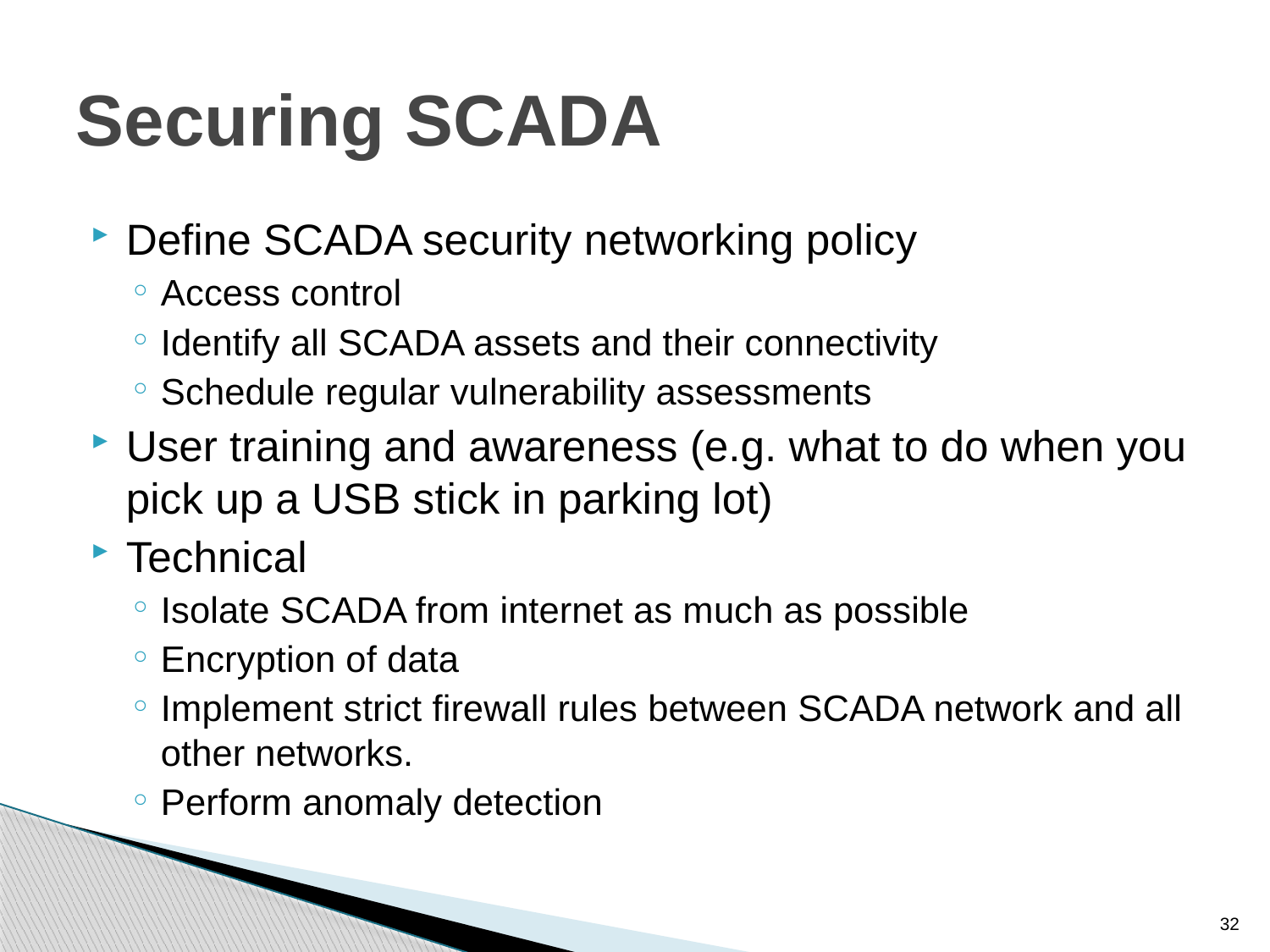

# Securing SCADA
Define SCADA security networking policy
Access control
Identify all SCADA assets and their connectivity
Schedule regular vulnerability assessments
User training and awareness (e.g. what to do when you pick up a USB stick in parking lot)
Technical
Isolate SCADA from internet as much as possible
Encryption of data
Implement strict firewall rules between SCADA network and all other networks.
Perform anomaly detection

32